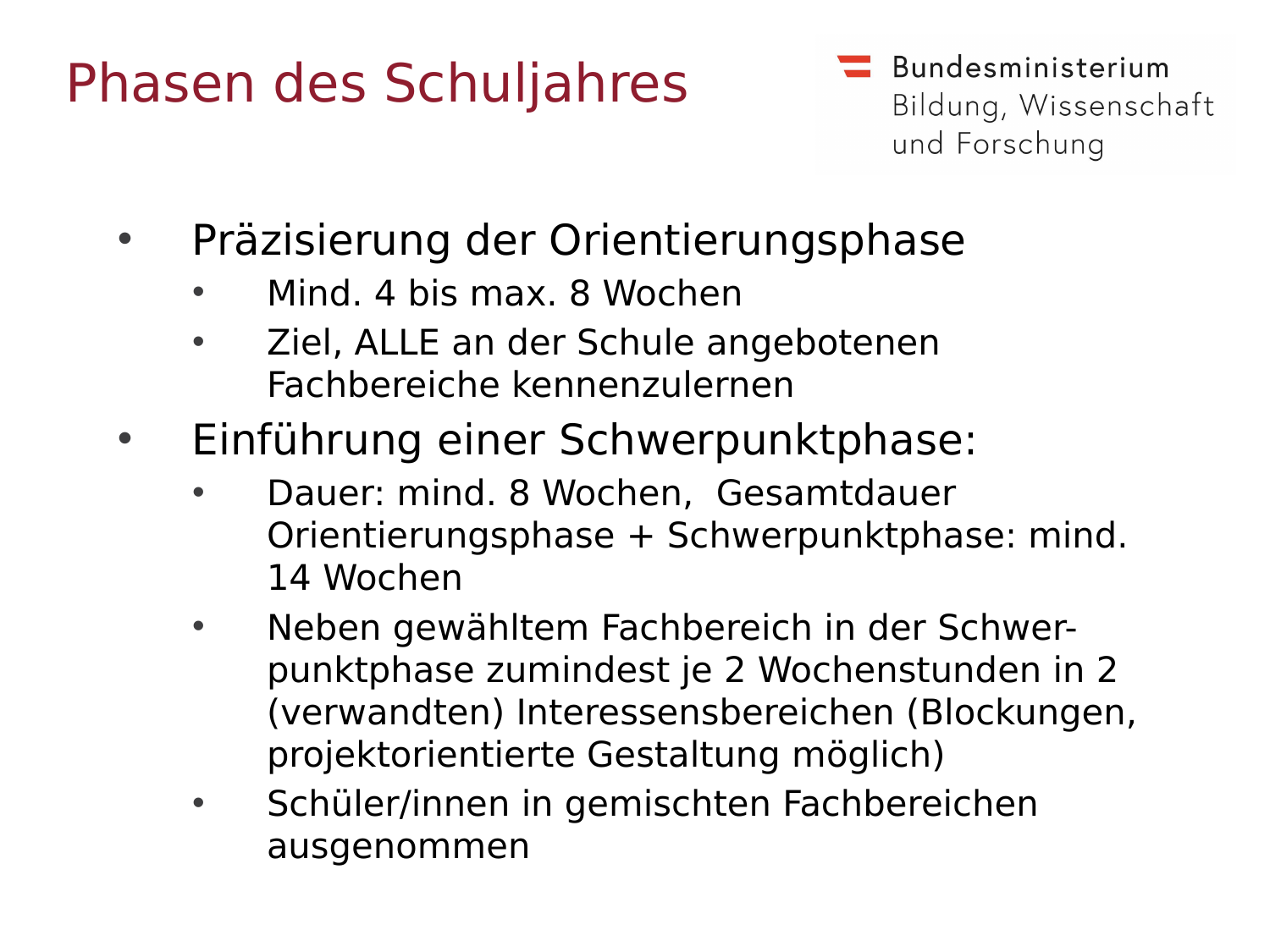

# Phasen des Schuljahres
Präzisierung der Orientierungsphase
Mind. 4 bis max. 8 Wochen
Ziel, ALLE an der Schule angebotenen Fachbereiche kennenzulernen
Einführung einer Schwerpunktphase:
Dauer: mind. 8 Wochen,  Gesamtdauer Orientierungsphase + Schwerpunktphase: mind. 14 Wochen
Neben gewähltem Fachbereich in der Schwer-punktphase zumindest je 2 Wochenstunden in 2 (verwandten) Interessensbereichen (Blockungen, projektorientierte Gestaltung möglich)
Schüler/innen in gemischten Fachbereichen ausgenommen